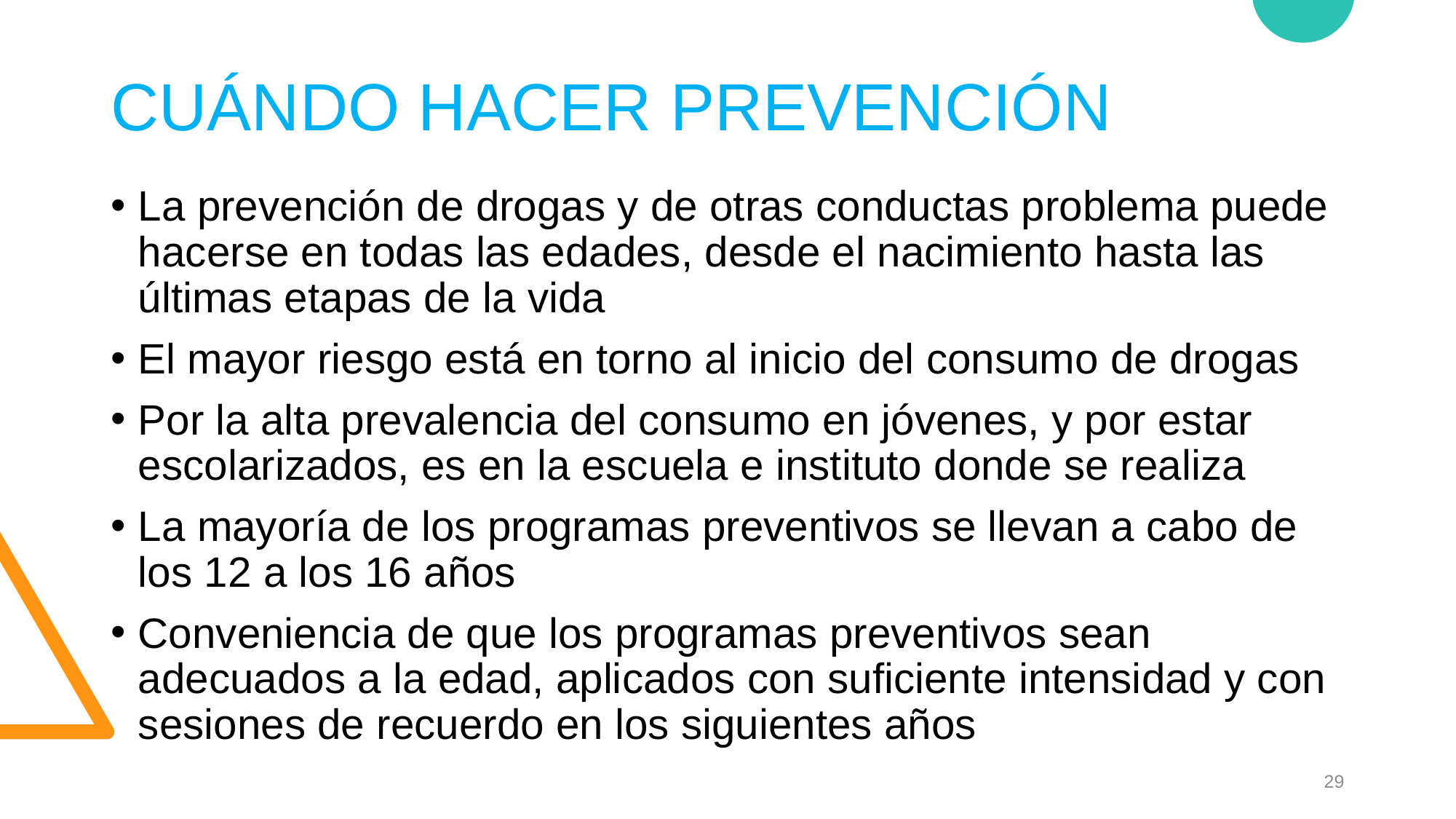

# CUÁNDO HACER PREVENCIÓN
La prevención de drogas y de otras conductas problema puede hacerse en todas las edades, desde el nacimiento hasta las últimas etapas de la vida
El mayor riesgo está en torno al inicio del consumo de drogas
Por la alta prevalencia del consumo en jóvenes, y por estar escolarizados, es en la escuela e instituto donde se realiza
La mayoría de los programas preventivos se llevan a cabo de los 12 a los 16 años
Conveniencia de que los programas preventivos sean adecuados a la edad, aplicados con suficiente intensidad y con sesiones de recuerdo en los siguientes años

29